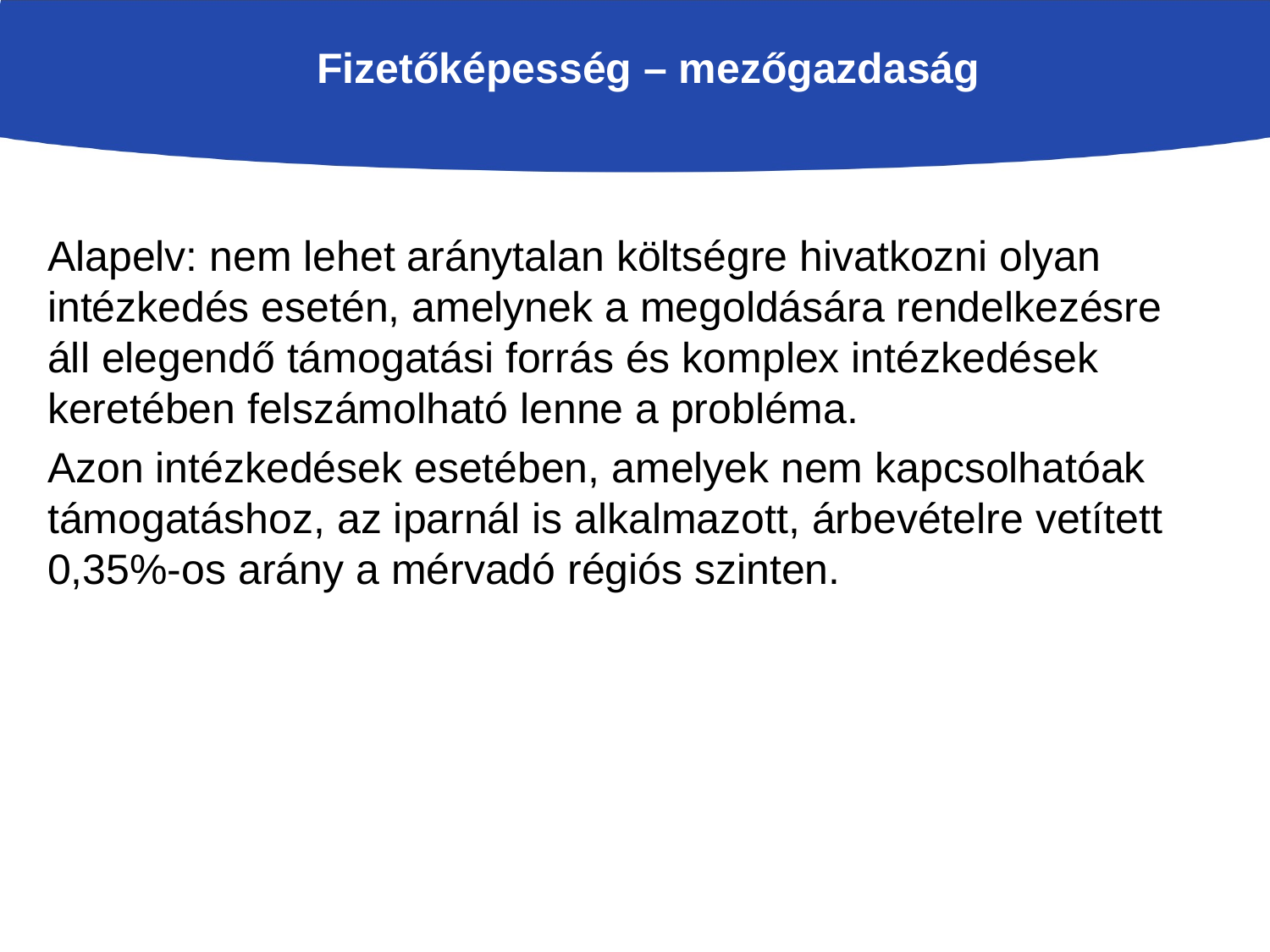

Fizetőképesség – mezőgazdaság
Alapelv: nem lehet aránytalan költségre hivatkozni olyan intézkedés esetén, amelynek a megoldására rendelkezésre áll elegendő támogatási forrás és komplex intézkedések keretében felszámolható lenne a probléma.
Azon intézkedések esetében, amelyek nem kapcsolhatóak támogatáshoz, az iparnál is alkalmazott, árbevételre vetített 0,35%-os arány a mérvadó régiós szinten.